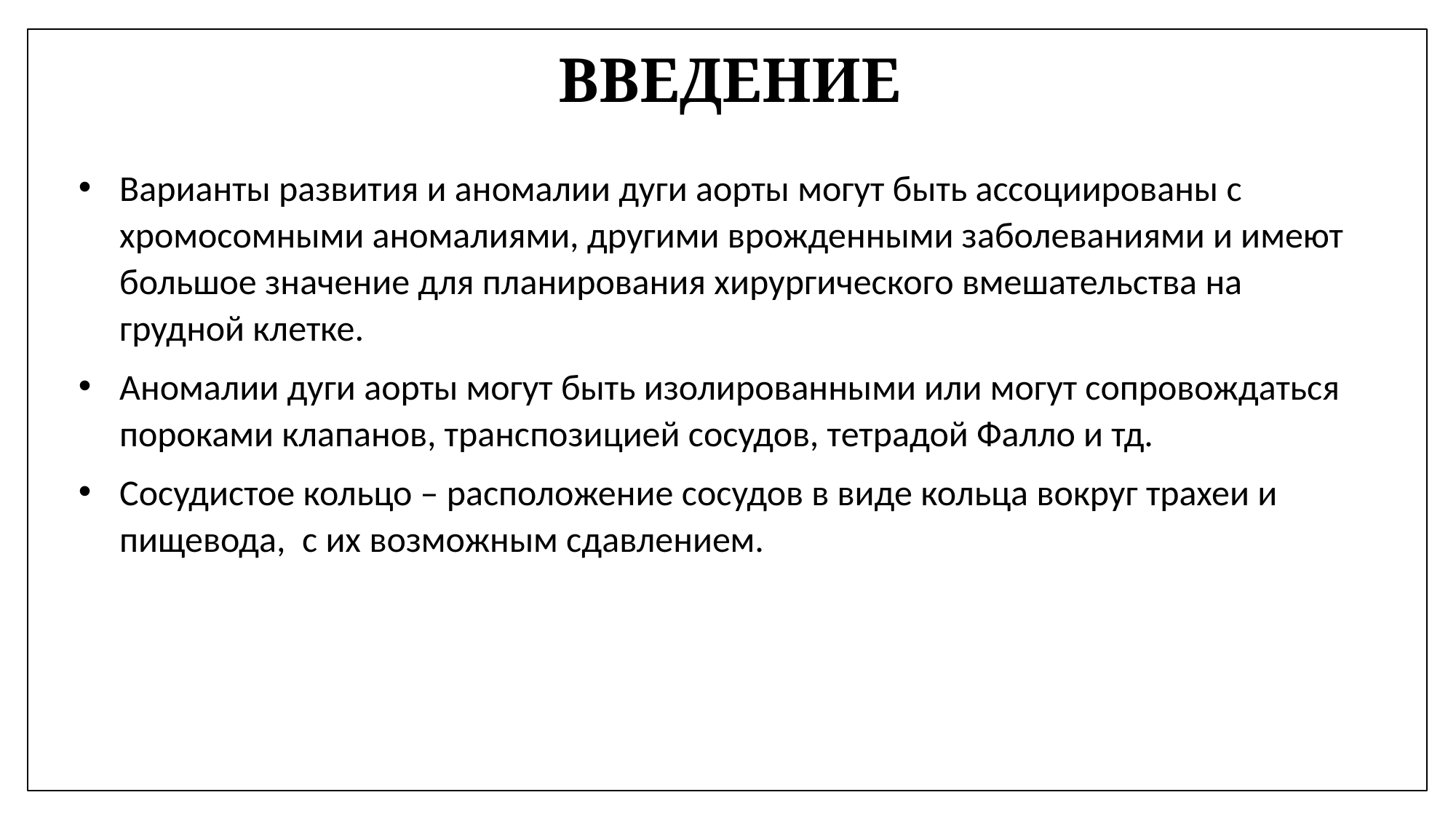

Введение
Варианты развития и аномалии дуги аорты могут быть ассоциированы с хромосомными аномалиями, другими врожденными заболеваниями и имеют большое значение для планирования хирургического вмешательства на грудной клетке.
Аномалии дуги аорты могут быть изолированными или могут сопровождаться пороками клапанов, транспозицией сосудов, тетрадой Фалло и тд.
Сосудистое кольцо – расположение сосудов в виде кольца вокруг трахеи и пищевода,  с их возможным сдавлением.